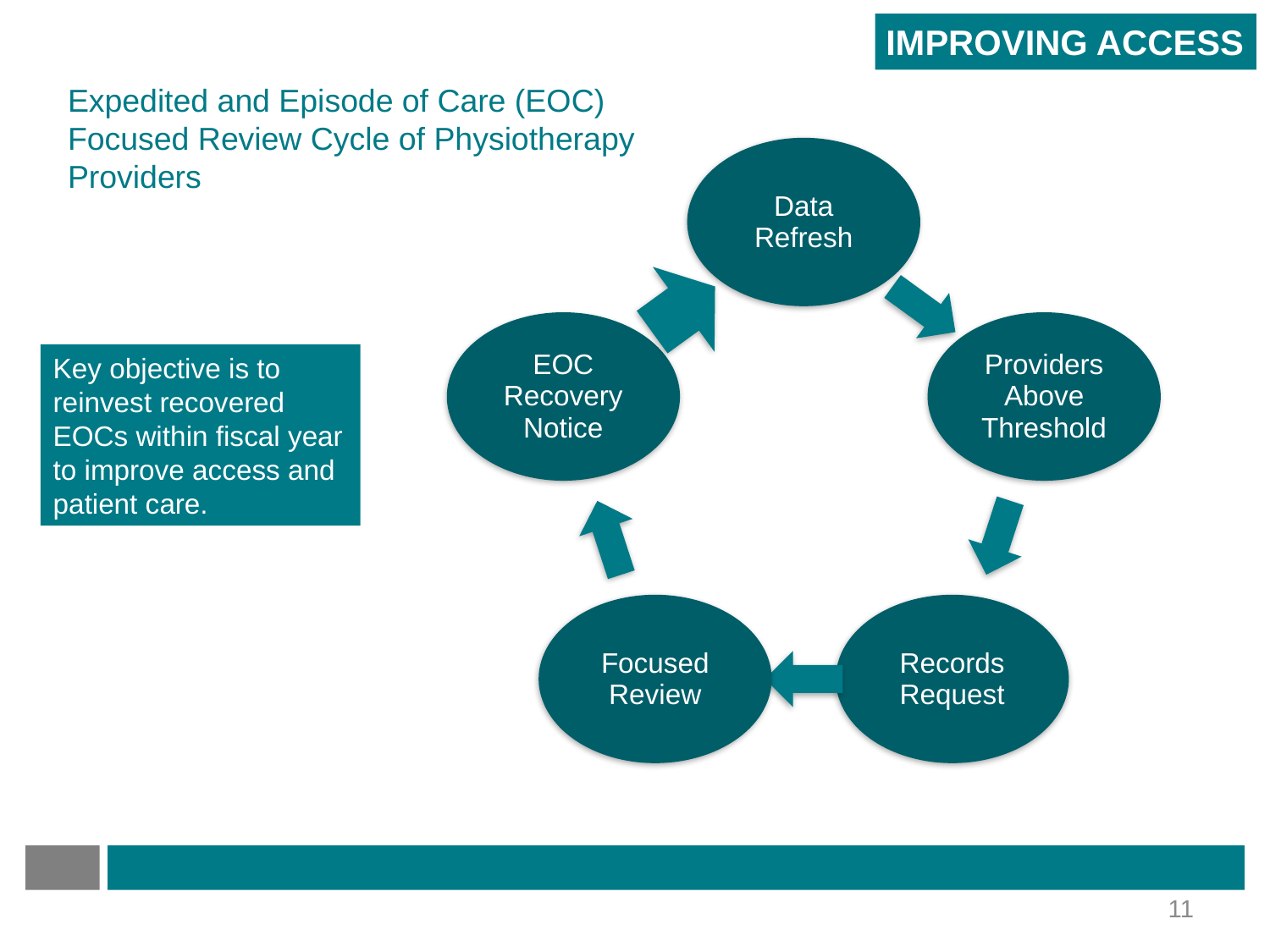

IMPROVING ACCESS
# Expedited and Episode of Care (EOC) Focused Review Cycle of Physiotherapy Providers
Data Refresh
Providers Above Threshold
Records Request
Focused Review
EOC Recovery Notice
Key objective is to reinvest recovered EOCs within fiscal year to improve access and patient care.

11